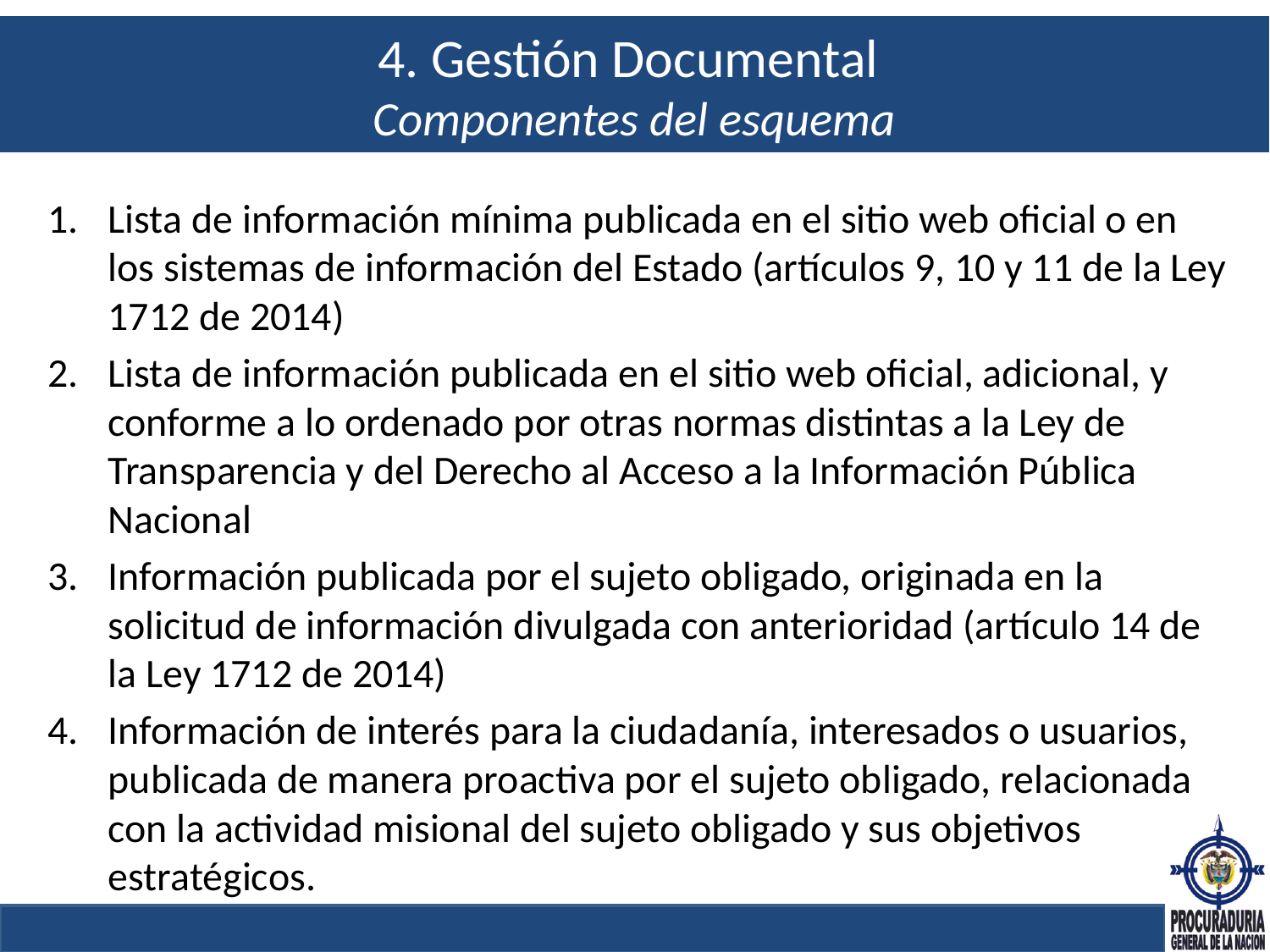

# 4. Gestión Documental Componentes del esquema
Lista de información mínima publicada en el sitio web oficial o en los sistemas de información del Estado (artículos 9, 10 y 11 de la Ley 1712 de 2014)
Lista de información publicada en el sitio web oficial, adicional, y conforme a lo ordenado por otras normas distintas a la Ley de Transparencia y del Derecho al Acceso a la Información Pública Nacional
Información publicada por el sujeto obligado, originada en la solicitud de información divulgada con anterioridad (artículo 14 de la Ley 1712 de 2014)
Información de interés para la ciudadanía, interesados o usuarios, publicada de manera proactiva por el sujeto obligado, relacionada con la actividad misional del sujeto obligado y sus objetivos estratégicos.